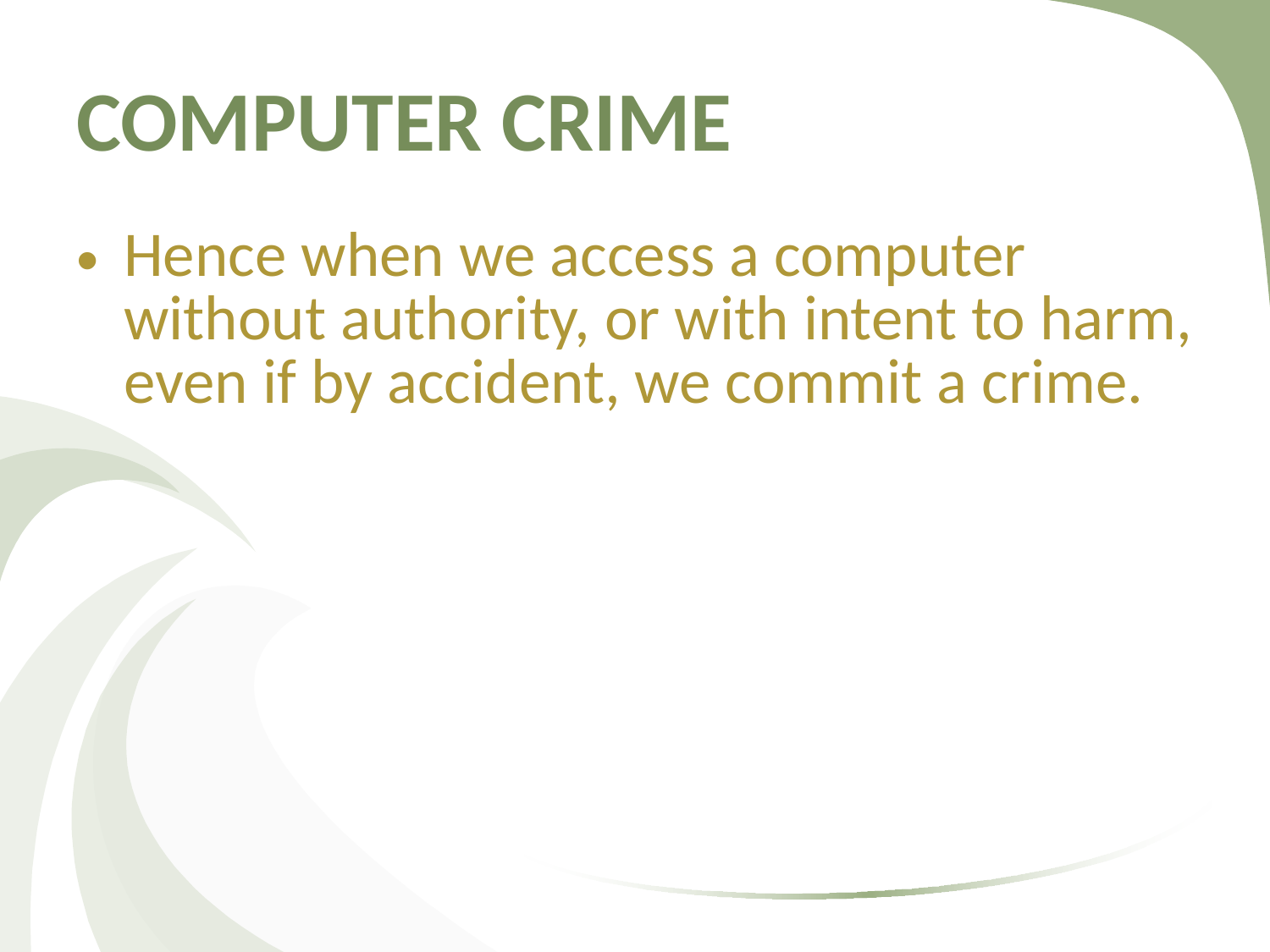

# COMPUTER CRIME
Hence when we access a computer without authority, or with intent to harm, even if by accident, we commit a crime.